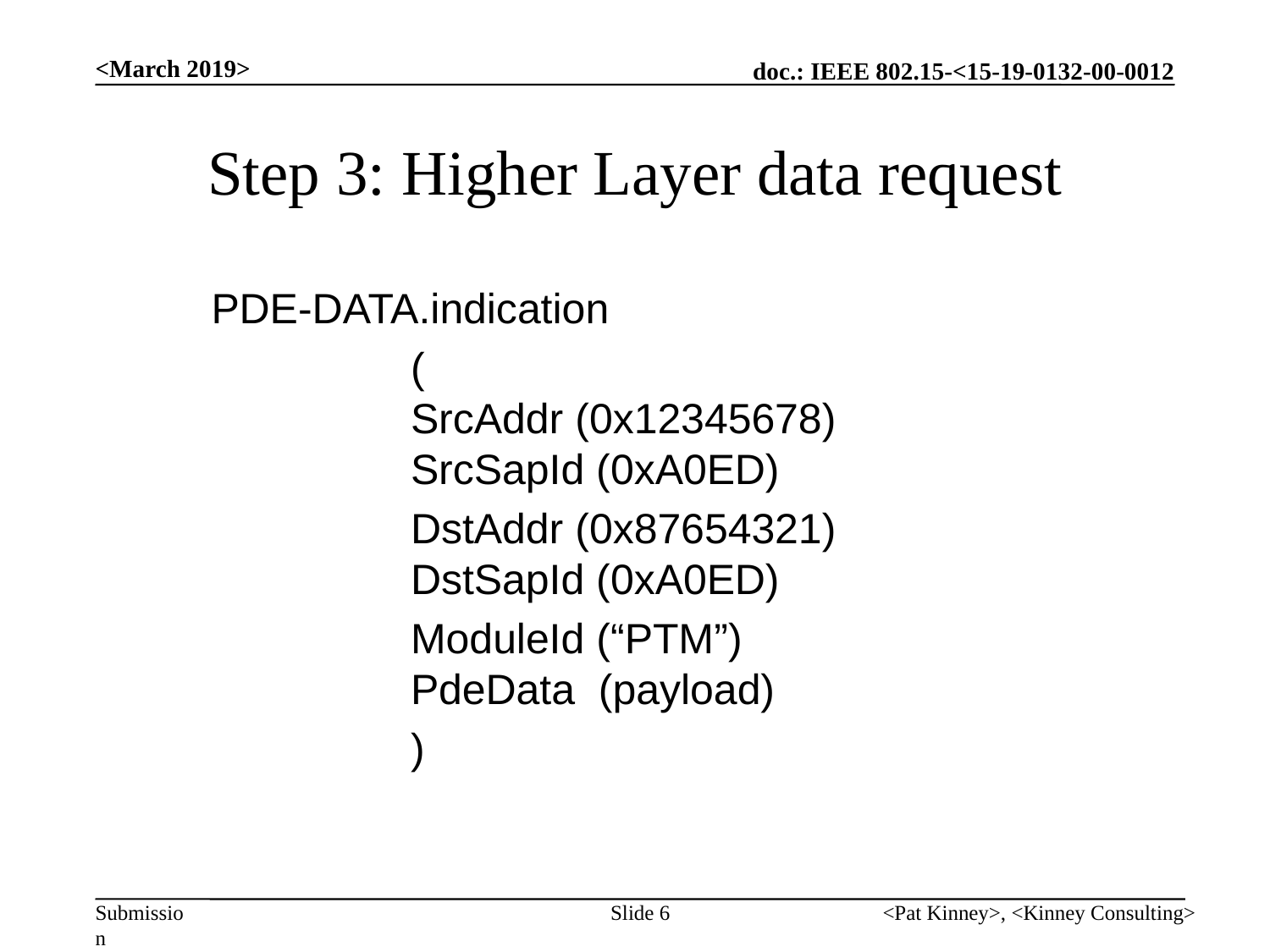

<March 2019>
# Step 3: Higher Layer data request
PDE-DATA.indication
(
SrcAddr (0x12345678)
SrcSapId (0xA0ED)
DstAddr (0x87654321)
DstSapId (0xA0ED)
ModuleId (“PTM”)
PdeData  (payload)
)
Slide 6
<Pat Kinney>, <Kinney Consulting>